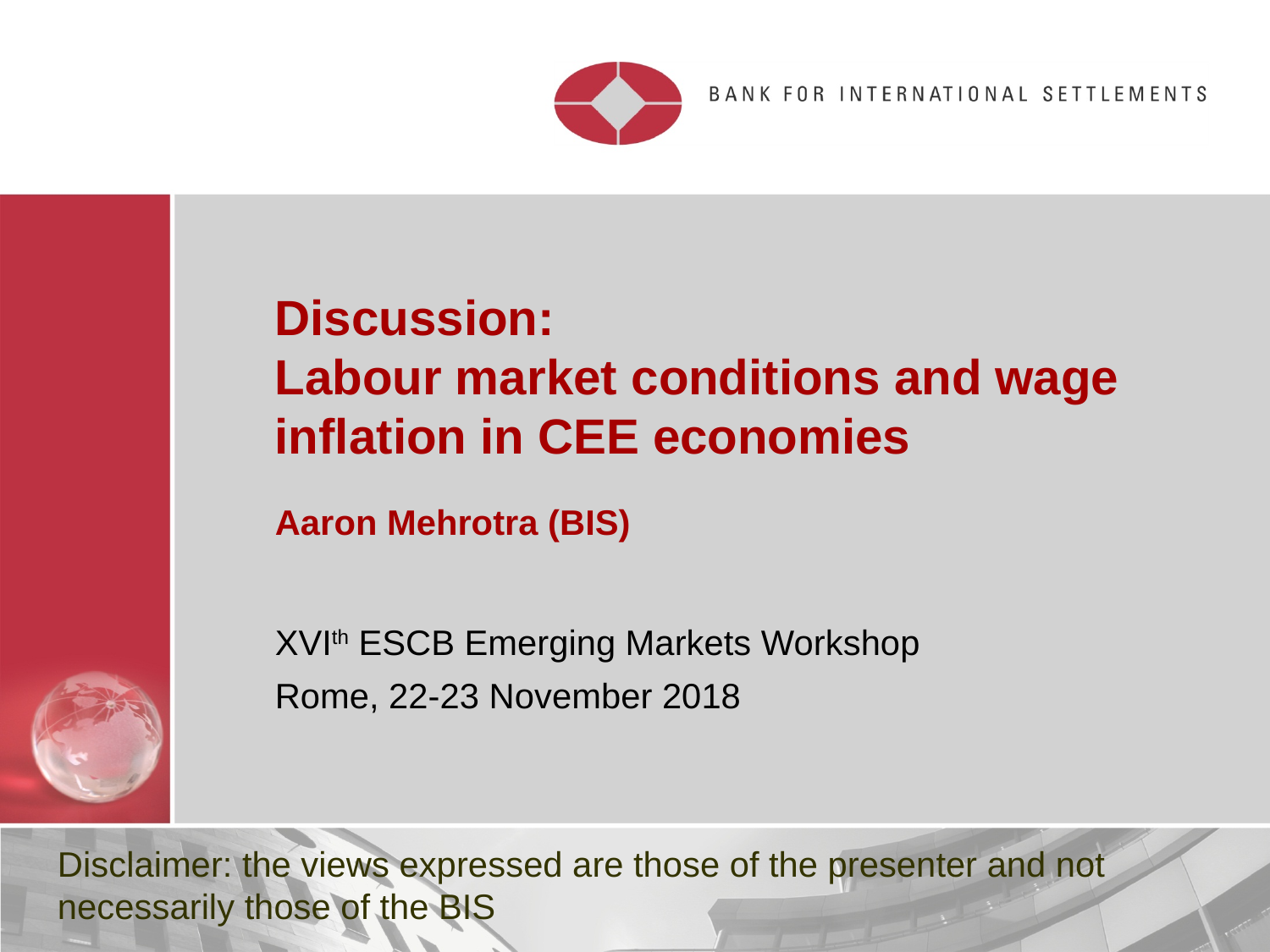

# Discussion: Labour market conditions and wage inflation in CEE economies
Aaron Mehrotra (BIS)

XVIth ESCB Emerging Markets Workshop
Rome, 22-23 November 2018

Disclaimer: the views expressed are those of the presenter and not necessarily those of the BIS